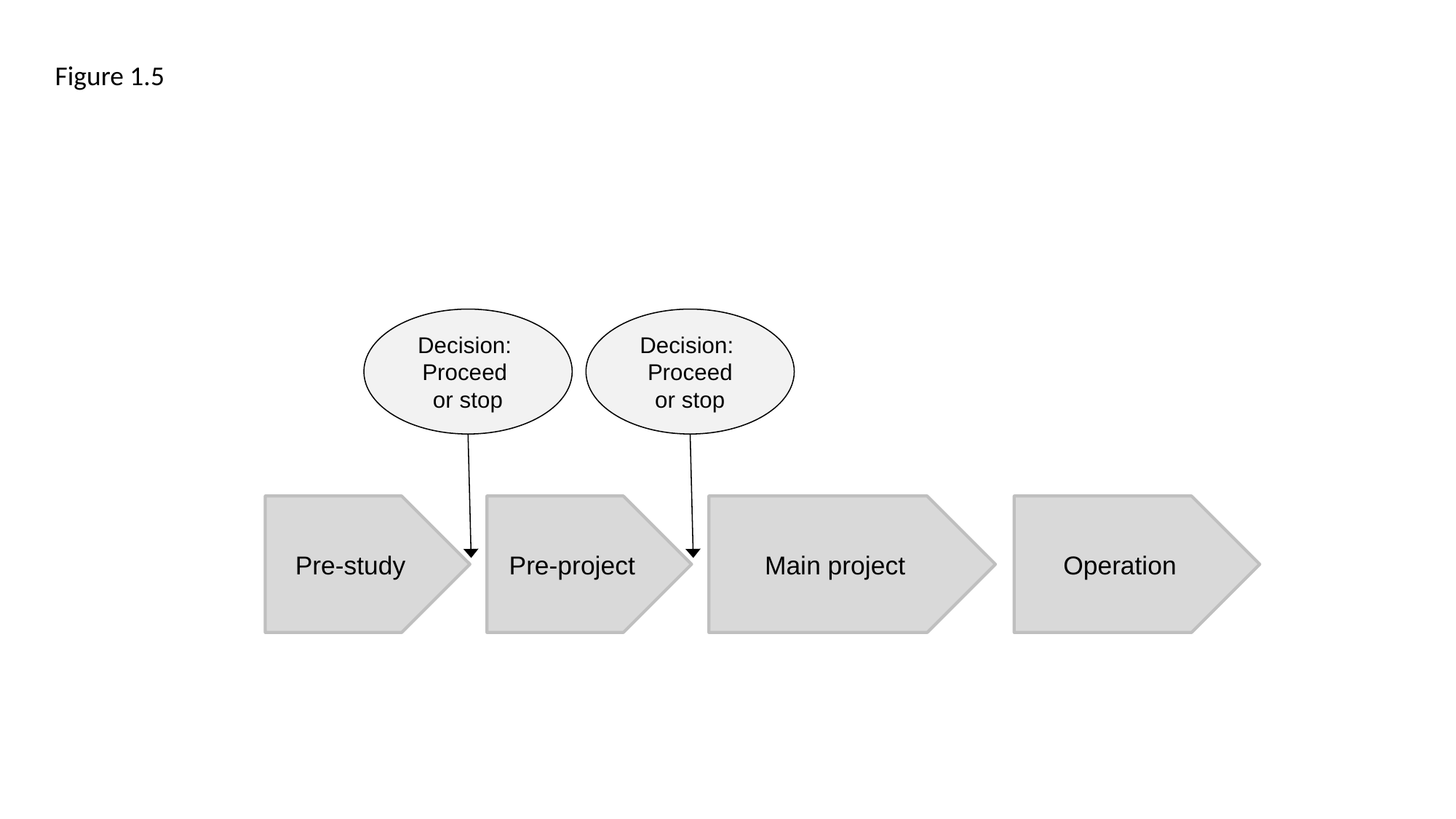

Figure 1.5
Decision:
Proceed
or stop
Decision:
Proceed
or stop
Pre-study
Pre-project
Main project
Operation